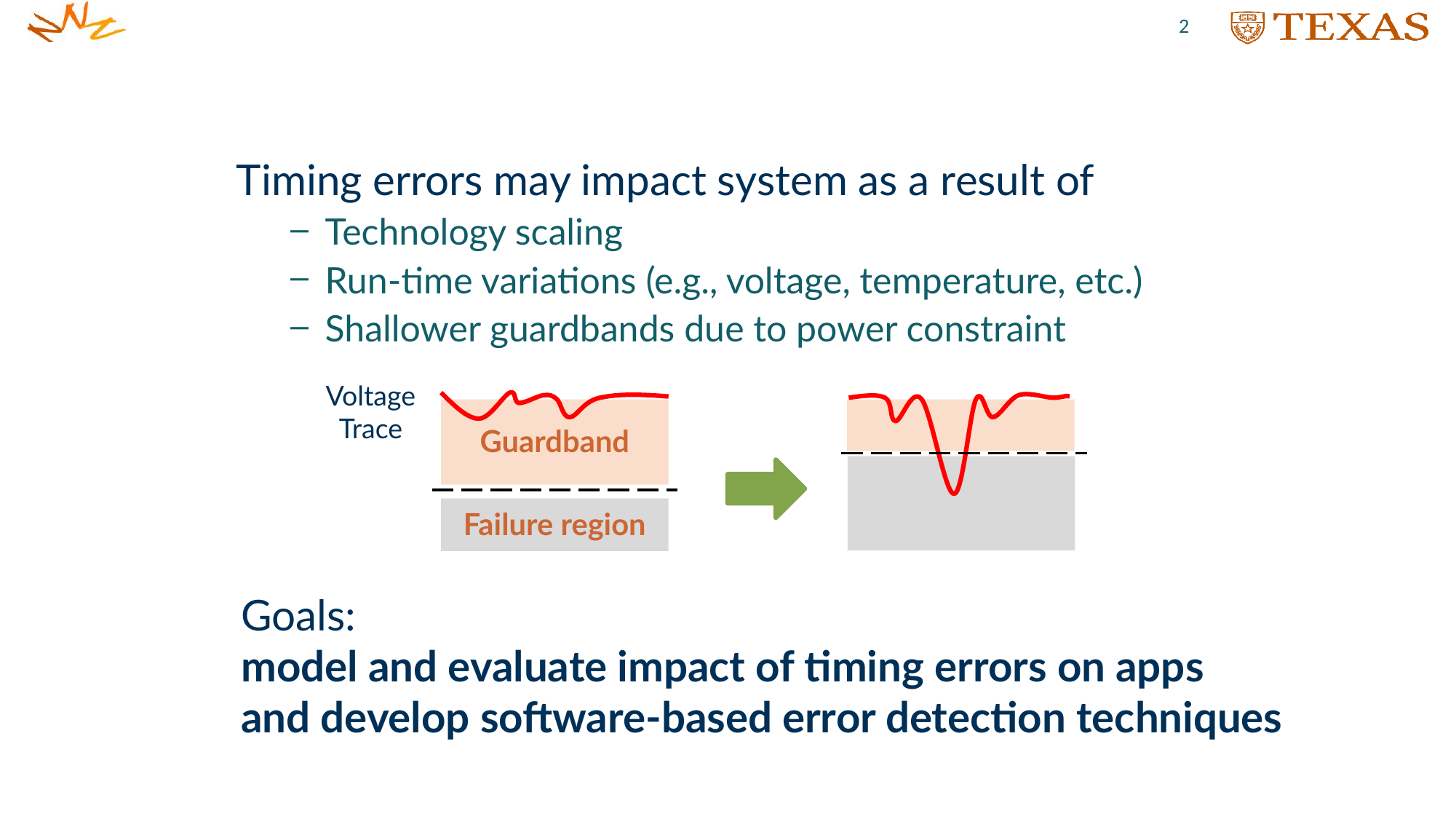

2

Timing errors may impact system as a result of
Technology scaling
Run-time variations (e.g., voltage, temperature, etc.)
Shallower guardbands due to power constraint

Voltage
Trace

Guardband

Failure region
Goals:
model and evaluate impact of timing errors on apps
and develop software-based error detection techniques